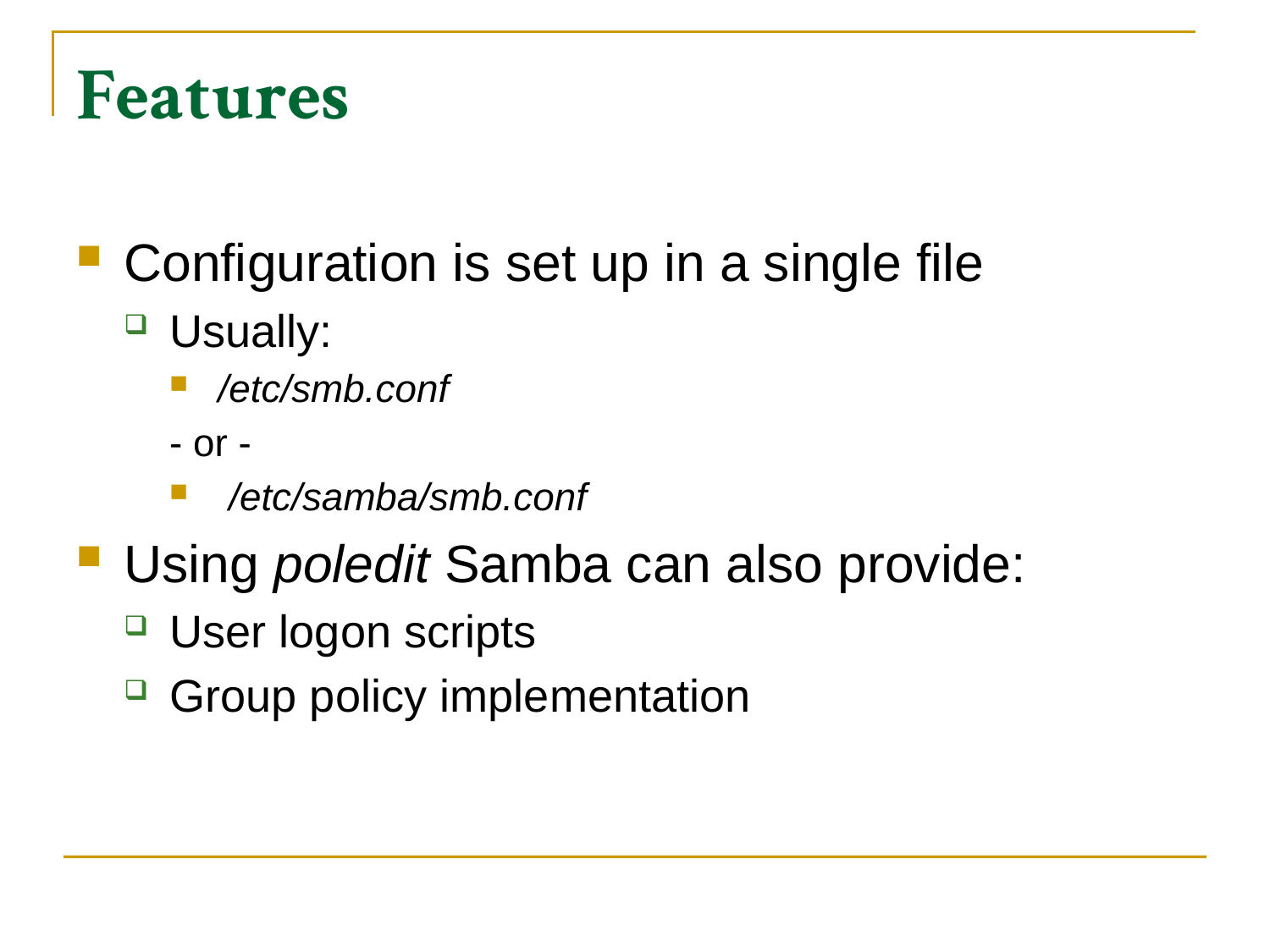

# Features
Configuration is set up in a single file
Usually:
/etc/smb.conf
- or -
 /etc/samba/smb.conf
Using poledit Samba can also provide:
User logon scripts
Group policy implementation